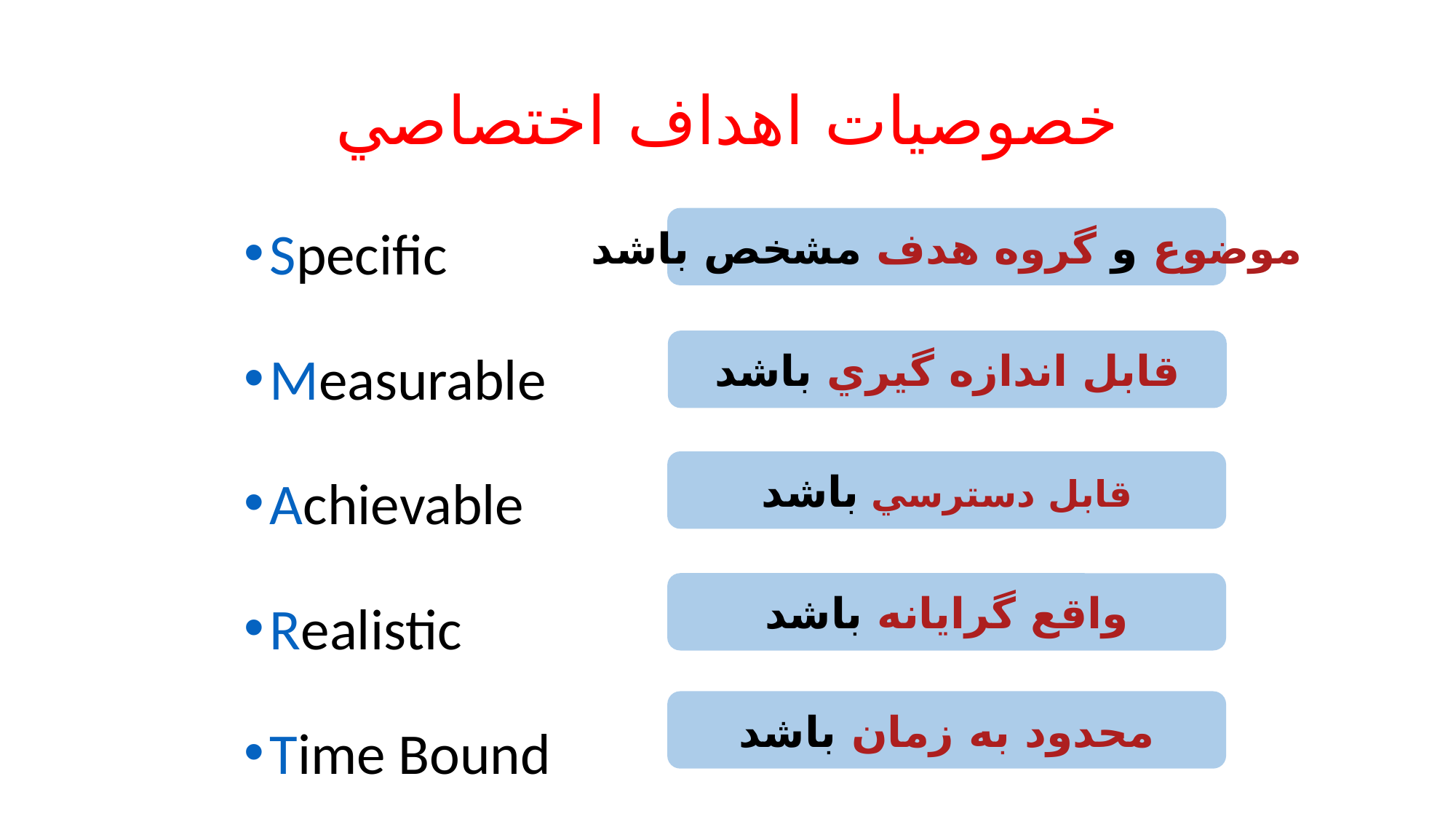

# خصوصیات اهداف اختصاصي
Specific
Measurable
Achievable
Realistic
Time Bound
موضوع و گروه هدف مشخص باشد
قابل اندازه گيري باشد
قابل دسترسي باشد
واقع گرايانه باشد
محدود به زمان باشد